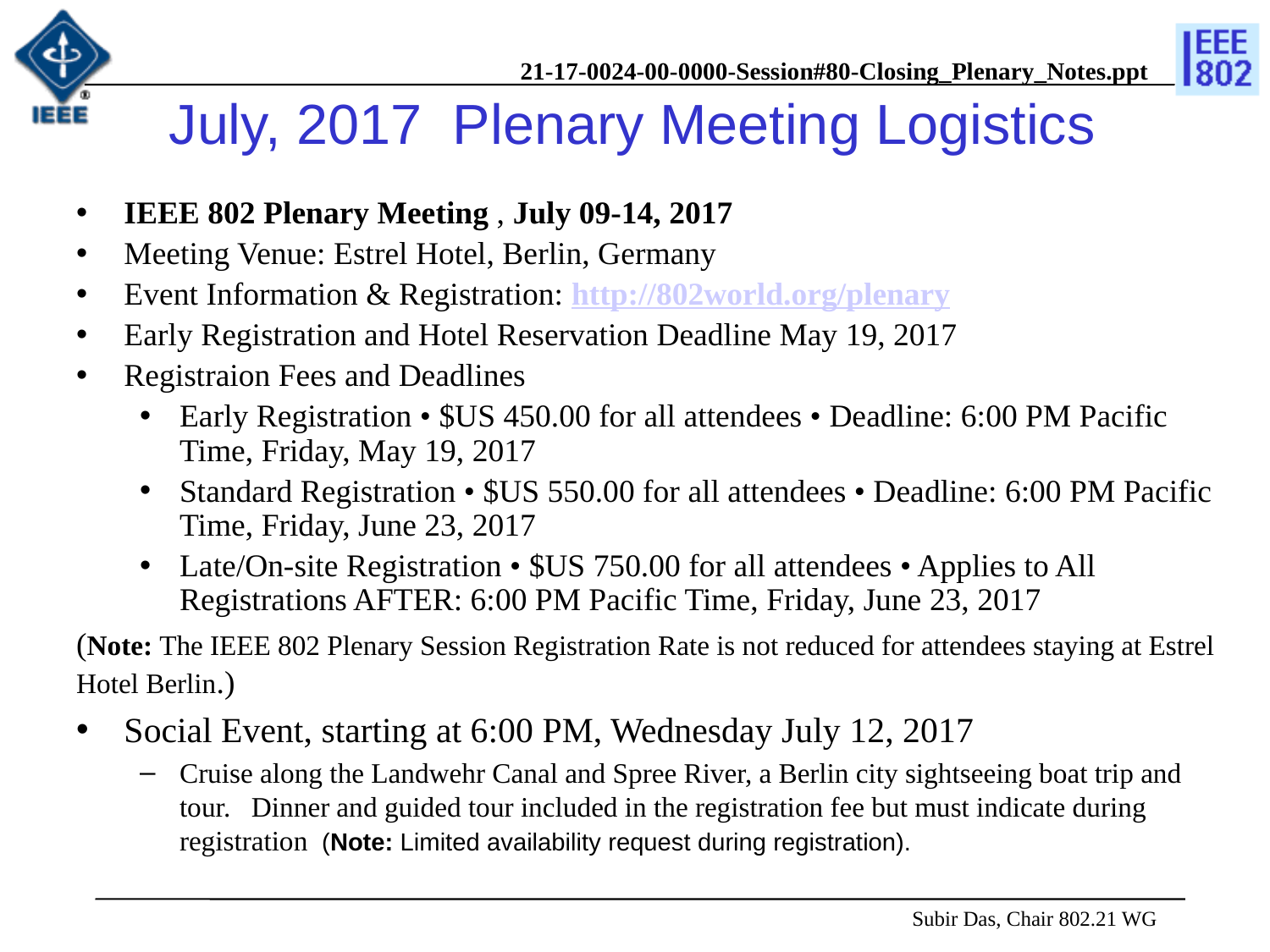

# July, 2017  Plenary Meeting Logistics
IEEE 802 Plenary Meeting , July 09-14, 2017
Meeting Venue: Estrel Hotel, Berlin, Germany
Event Information & Registration: http://802world.org/plenary
Early Registration and Hotel Reservation Deadline May 19, 2017
Registraion Fees and Deadlines
Early Registration • $US 450.00 for all attendees • Deadline: 6:00 PM Pacific Time, Friday, May 19, 2017
Standard Registration • $US 550.00 for all attendees • Deadline: 6:00 PM Pacific Time, Friday, June 23, 2017
Late/On-site Registration • $US 750.00 for all attendees • Applies to All Registrations AFTER: 6:00 PM Pacific Time, Friday, June 23, 2017
(Note: The IEEE 802 Plenary Session Registration Rate is not reduced for attendees staying at Estrel Hotel Berlin.)
Social Event, starting at 6:00 PM, Wednesday July 12, 2017
Cruise along the Landwehr Canal and Spree River, a Berlin city sightseeing boat trip and tour.   Dinner and guided tour included in the registration fee but must indicate during registration  (Note: Limited availability request during registration).
  Subir Das, Chair 802.21 WG